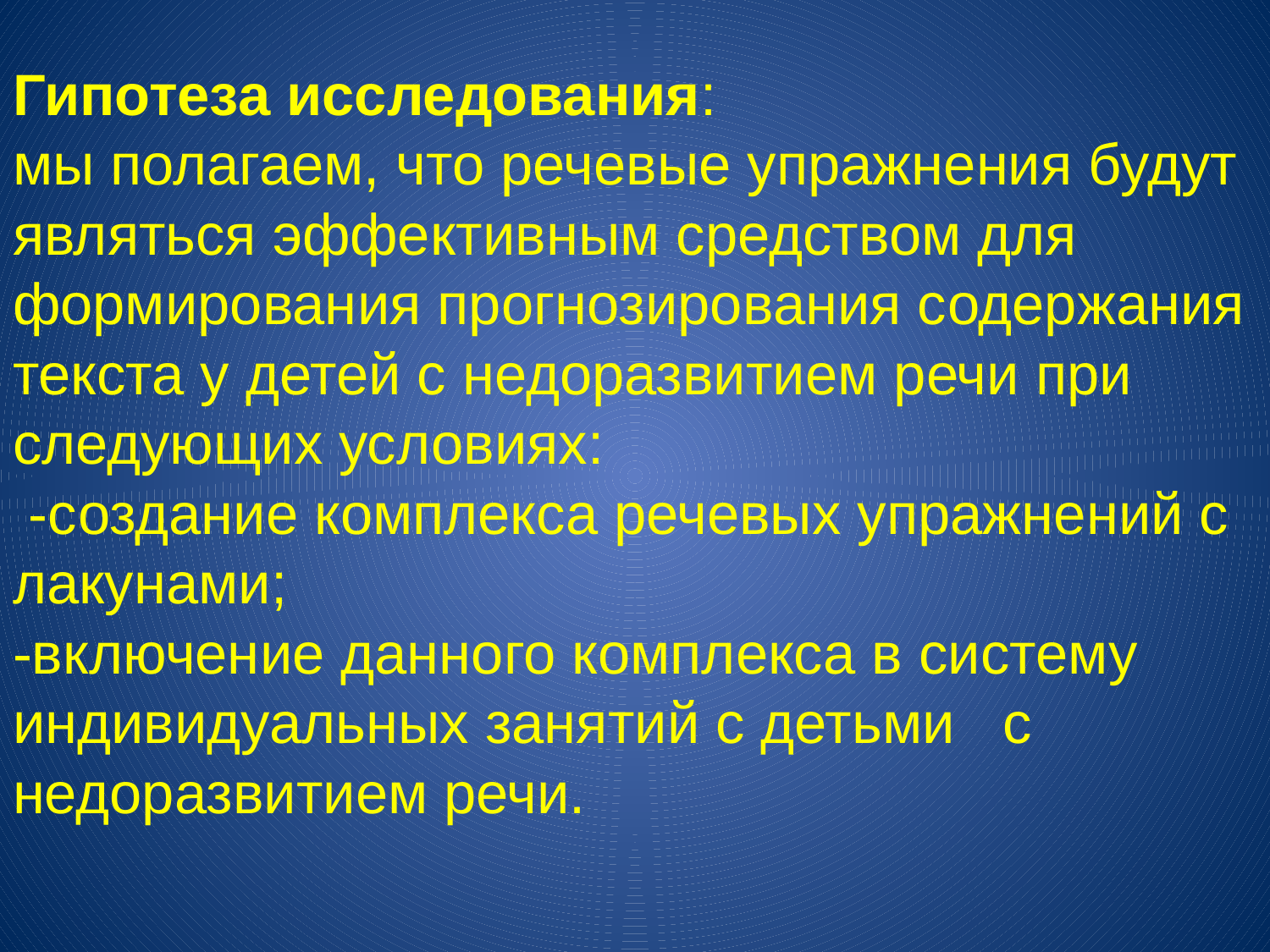

# Гипотеза исследования: мы полагаем, что речевые упражнения будут являться эффективным средством для формирования прогнозирования содержания текста у детей с недоразвитием речи при следующих условиях: -создание комплекса речевых упражнений с лакунами; -включение данного комплекса в систему индивидуальных занятий с детьми   с    недоразвитием речи.